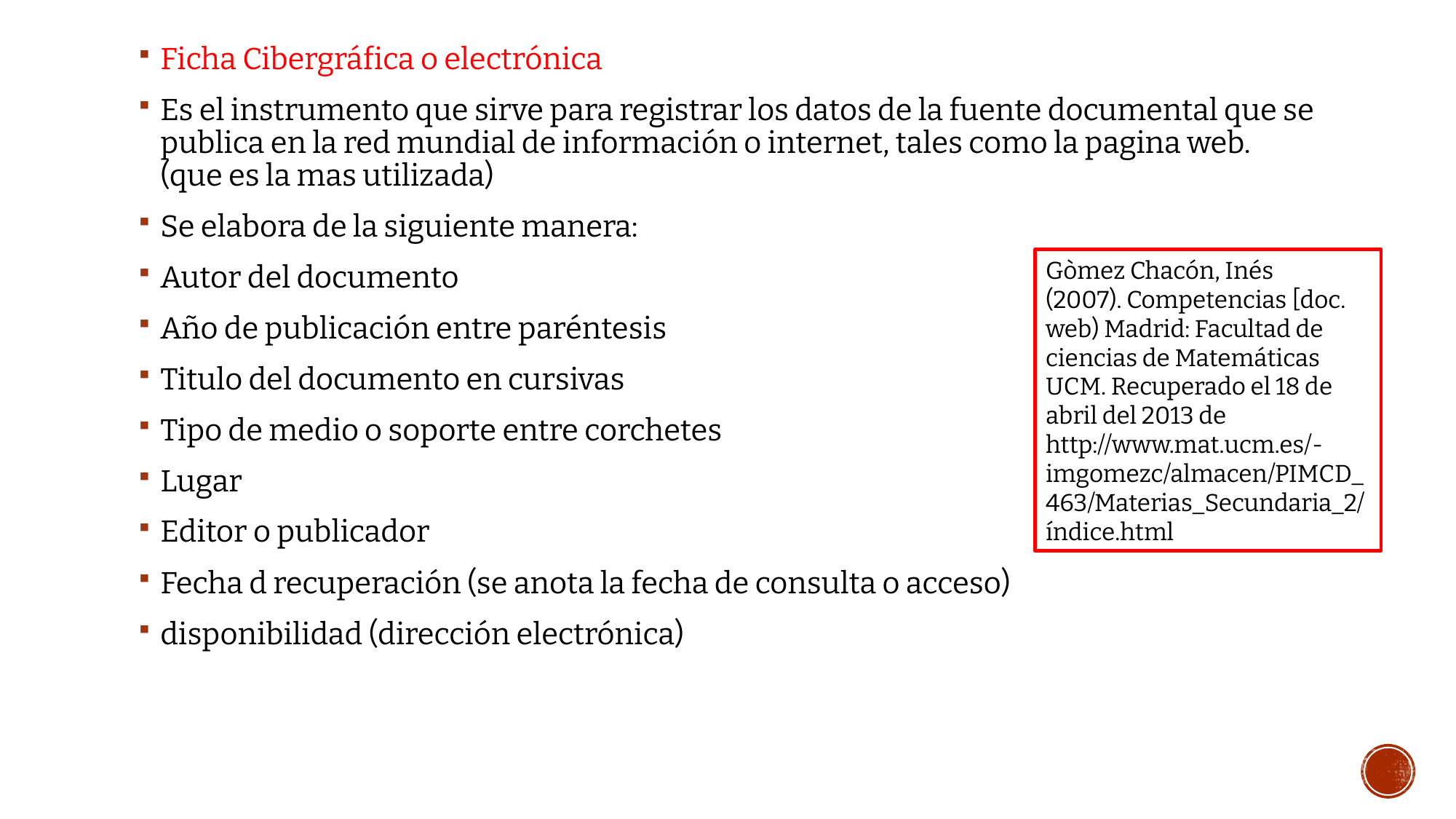

Ficha Cibergráfica o electrónica
Es el instrumento que sirve para registrar los datos de la fuente documental que se publica en la red mundial de información o internet, tales como la pagina web. (que es la mas utilizada)
Se elabora de la siguiente manera:
Autor del documento
Año de publicación entre paréntesis
Titulo del documento en cursivas
Tipo de medio o soporte entre corchetes
Lugar
Editor o publicador
Fecha d recuperación (se anota la fecha de consulta o acceso)
disponibilidad (dirección electrónica)
Gòmez Chacón, Inés
(2007). Competencias [doc. web) Madrid: Facultad de ciencias de Matemáticas UCM. Recuperado el 18 de abril del 2013 de http://www.mat.ucm.es/-imgomezc/almacen/PIMCD_463/Materias_Secundaria_2/índice.html